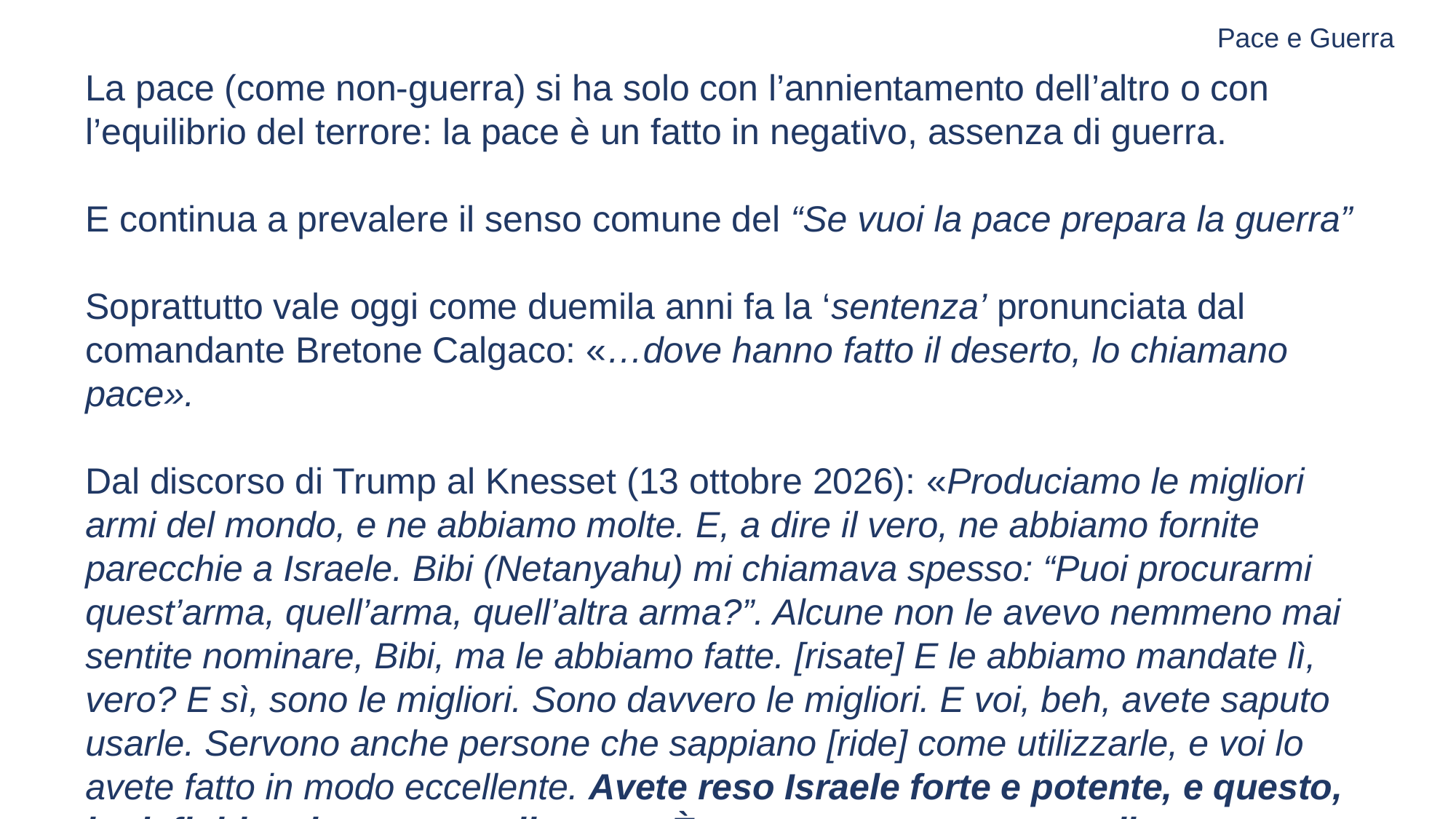

Pace e Guerra
La pace (come non-guerra) si ha solo con l’annientamento dell’altro o con l’equilibrio del terrore: la pace è un fatto in negativo, assenza di guerra.

E continua a prevalere il senso comune del “Se vuoi la pace prepara la guerra”

Soprattutto vale oggi come duemila anni fa la ‘sentenza’ pronunciata dal comandante Bretone Calgaco: «…dove hanno fatto il deserto, lo chiamano pace».

Dal discorso di Trump al Knesset (13 ottobre 2026): «Produciamo le migliori armi del mondo, e ne abbiamo molte. E, a dire il vero, ne abbiamo fornite parecchie a Israele. Bibi (Netanyahu) mi chiamava spesso: “Puoi procurarmi quest’arma, quell’arma, quell’altra arma?”. Alcune non le avevo nemmeno mai sentite nominare, Bibi, ma le abbiamo fatte. [risate] E le abbiamo mandate lì, vero? E sì, sono le migliori. Sono davvero le migliori. E voi, beh, avete saputo usarle. Servono anche persone che sappiano [ride] come utilizzarle, e voi lo avete fatto in modo eccellente. Avete reso Israele forte e potente, e questo, in definitiva, ha portato alla pace. È stato questo a portare alla pace»